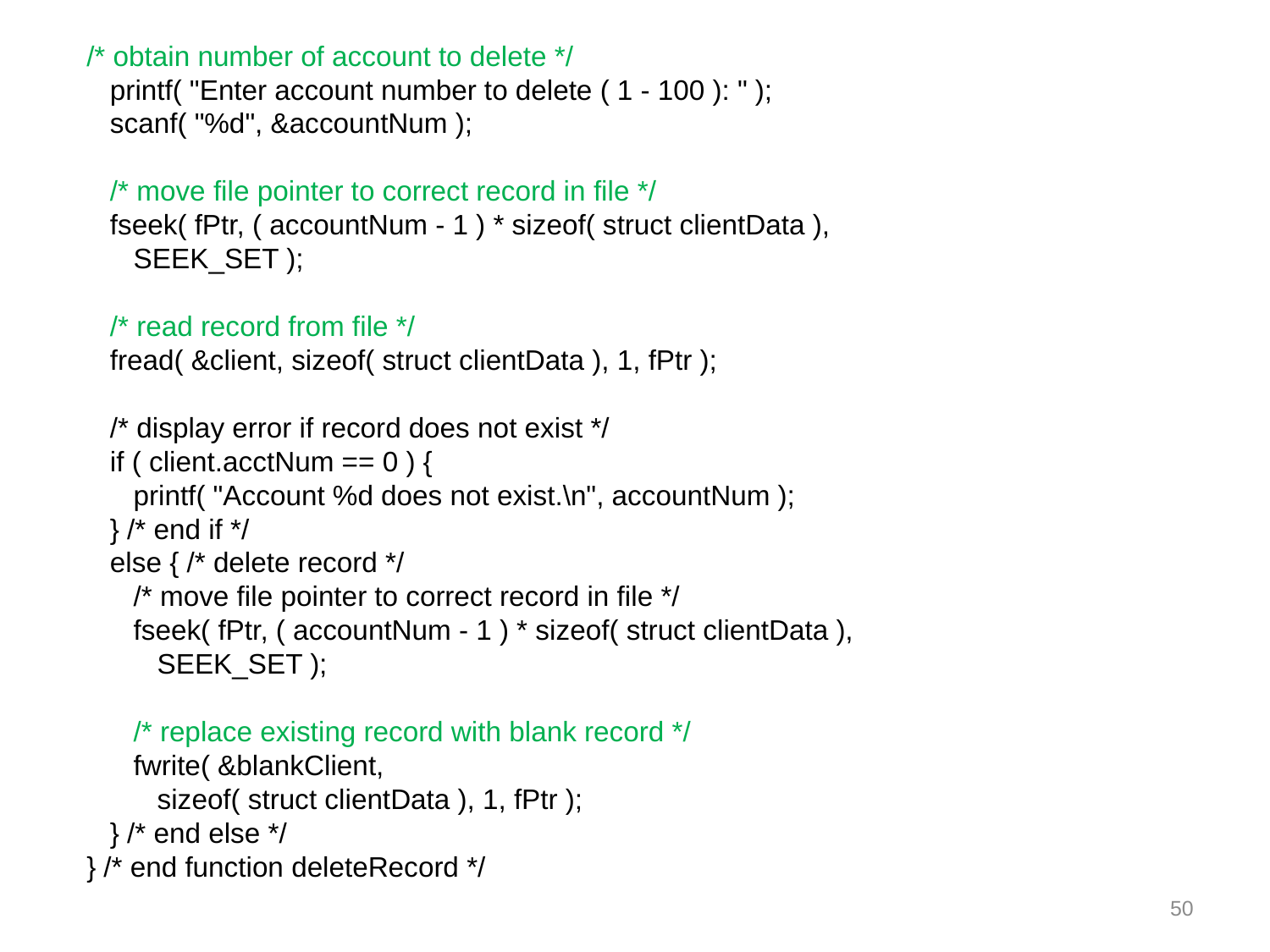

/* obtain number of account to delete */
   printf( "Enter account number to delete ( 1 - 100 ): " );
   scanf( "%d", &accountNum );

   /* move file pointer to correct record in file */
   fseek( fPtr, ( accountNum - 1 ) * sizeof( struct clientData ),
      SEEK_SET );

   /* read record from file */
   fread( &client, sizeof( struct clientData ), 1, fPtr );

   /* display error if record does not exist */
   if ( client.acctNum == 0 ) {
      printf( "Account %d does not exist.\n", accountNum );
   } /* end if */
   else { /* delete record */
      /* move file pointer to correct record in file */
      fseek( fPtr, ( accountNum - 1 ) * sizeof( struct clientData ),
         SEEK_SET );

      /* replace existing record with blank record */
      fwrite( &blankClient,
         sizeof( struct clientData ), 1, fPtr );
   } /* end else */
} /* end function deleteRecord */
50